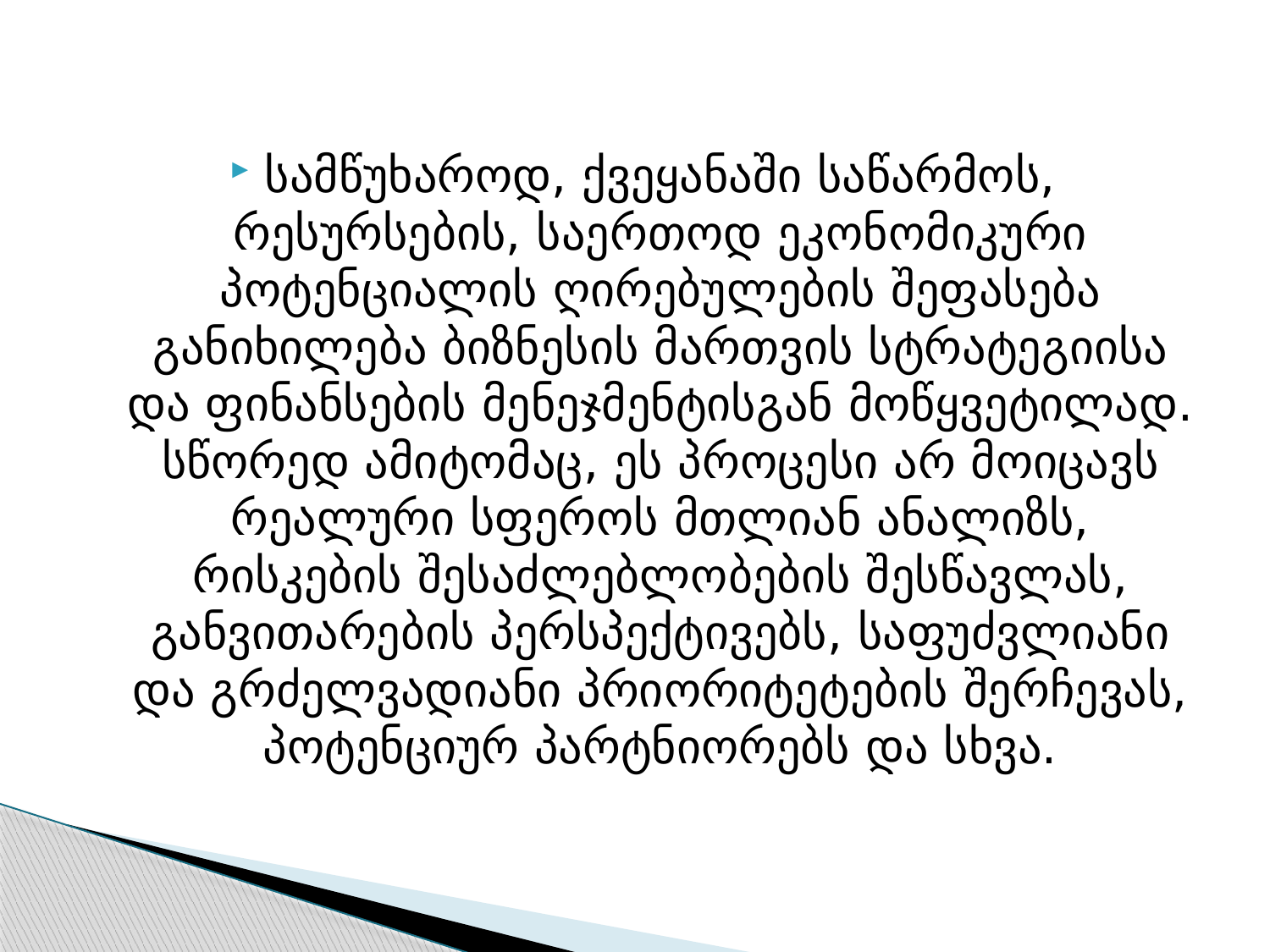

სამწუხაროდ, ქვეყანაში საწარმოს, რესურსების, საერთოდ ეკონომიკური პოტენციალის ღირებულების შეფასება განიხილება ბიზნესის მართვის სტრატეგიისა და ფინანსების მენეჯმენტისგან მოწყვეტილად. სწორედ ამიტომაც, ეს პროცესი არ მოიცავს რეალური სფეროს მთლიან ანალიზს, რისკების შესაძლებლობების შესწავლას, განვითარების პერსპექტივებს, საფუძვლიანი და გრძელვადიანი პრიორიტეტების შერჩევას, პოტენციურ პარტნიორებს და სხვა.